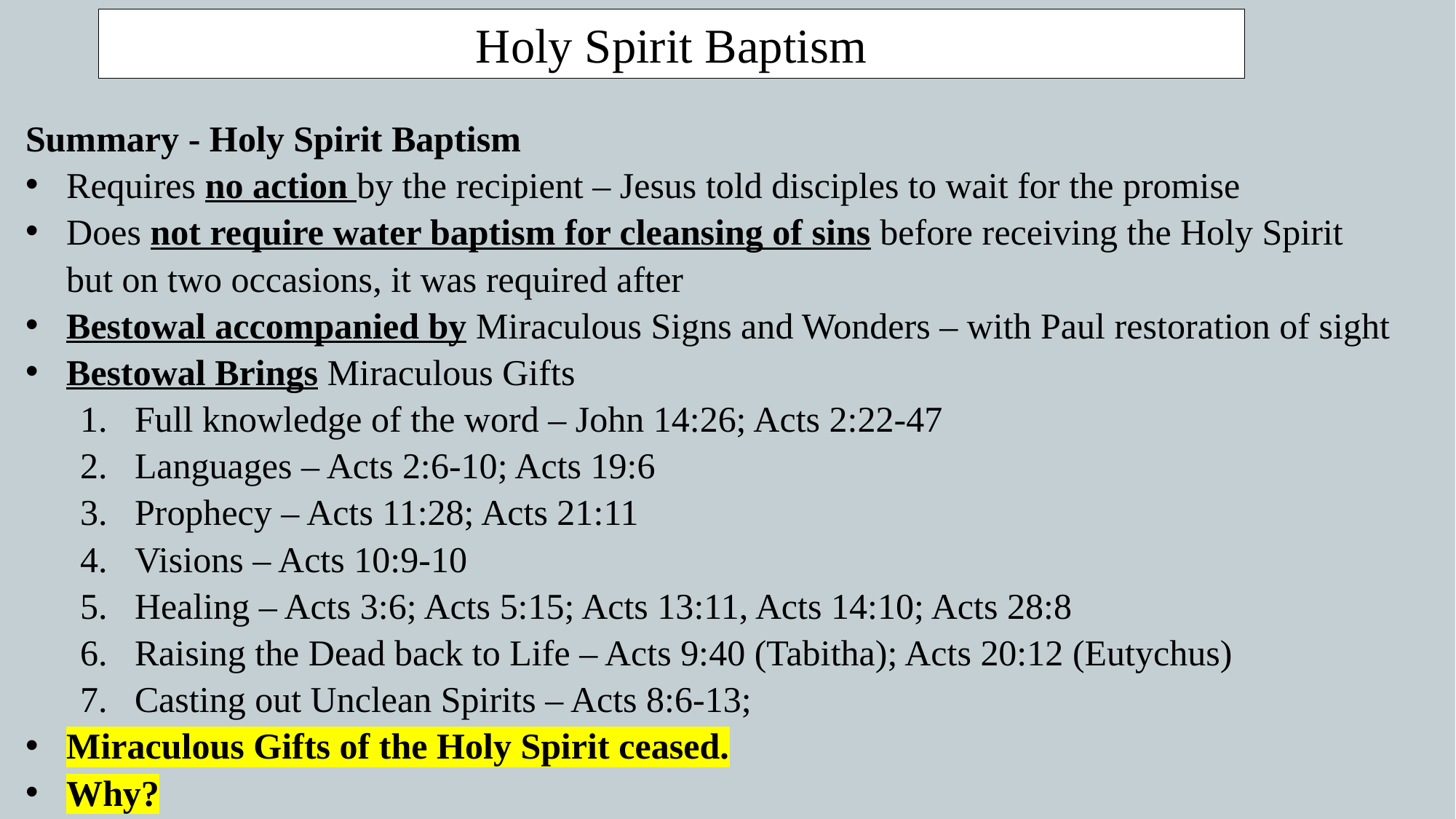

Holy Spirit Baptism
Summary - Holy Spirit Baptism
Requires no action by the recipient – Jesus told disciples to wait for the promise
Does not require water baptism for cleansing of sins before receiving the Holy Spirit but on two occasions, it was required after
Bestowal accompanied by Miraculous Signs and Wonders – with Paul restoration of sight
Bestowal Brings Miraculous Gifts
Full knowledge of the word – John 14:26; Acts 2:22-47
Languages – Acts 2:6-10; Acts 19:6
Prophecy – Acts 11:28; Acts 21:11
Visions – Acts 10:9-10
Healing – Acts 3:6; Acts 5:15; Acts 13:11, Acts 14:10; Acts 28:8
Raising the Dead back to Life – Acts 9:40 (Tabitha); Acts 20:12 (Eutychus)
Casting out Unclean Spirits – Acts 8:6-13;
Miraculous Gifts of the Holy Spirit ceased.
Why?